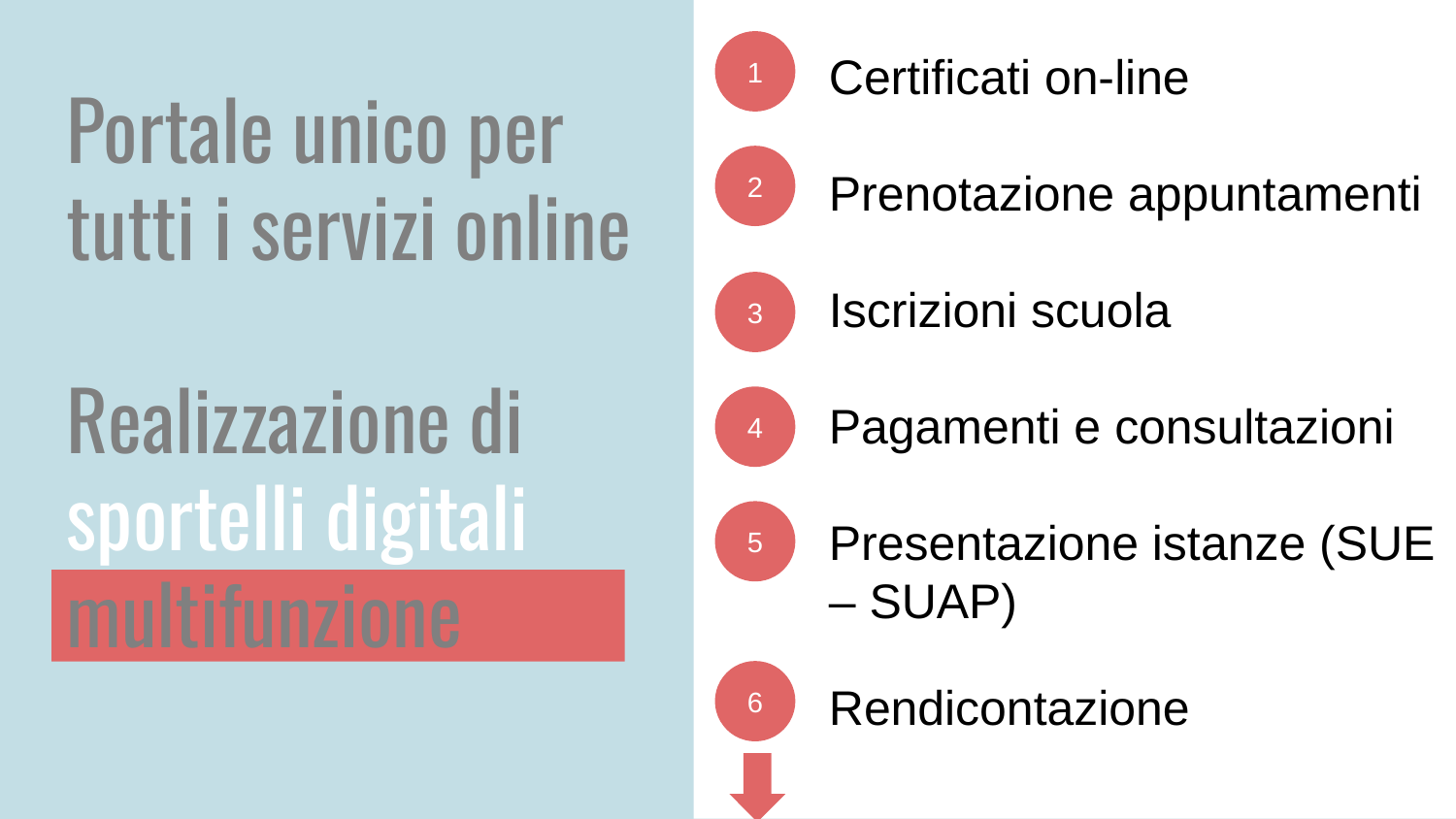

1
Certificati on-line

Prenotazione appuntamenti

Iscrizioni scuola

Pagamenti e consultazioni

Presentazione istanze (SUE – SUAP)

Rendicontazione
Portale unico per tutti i servizi online

Realizzazione di sportelli digitali multifunzione
2
3
4
5

6